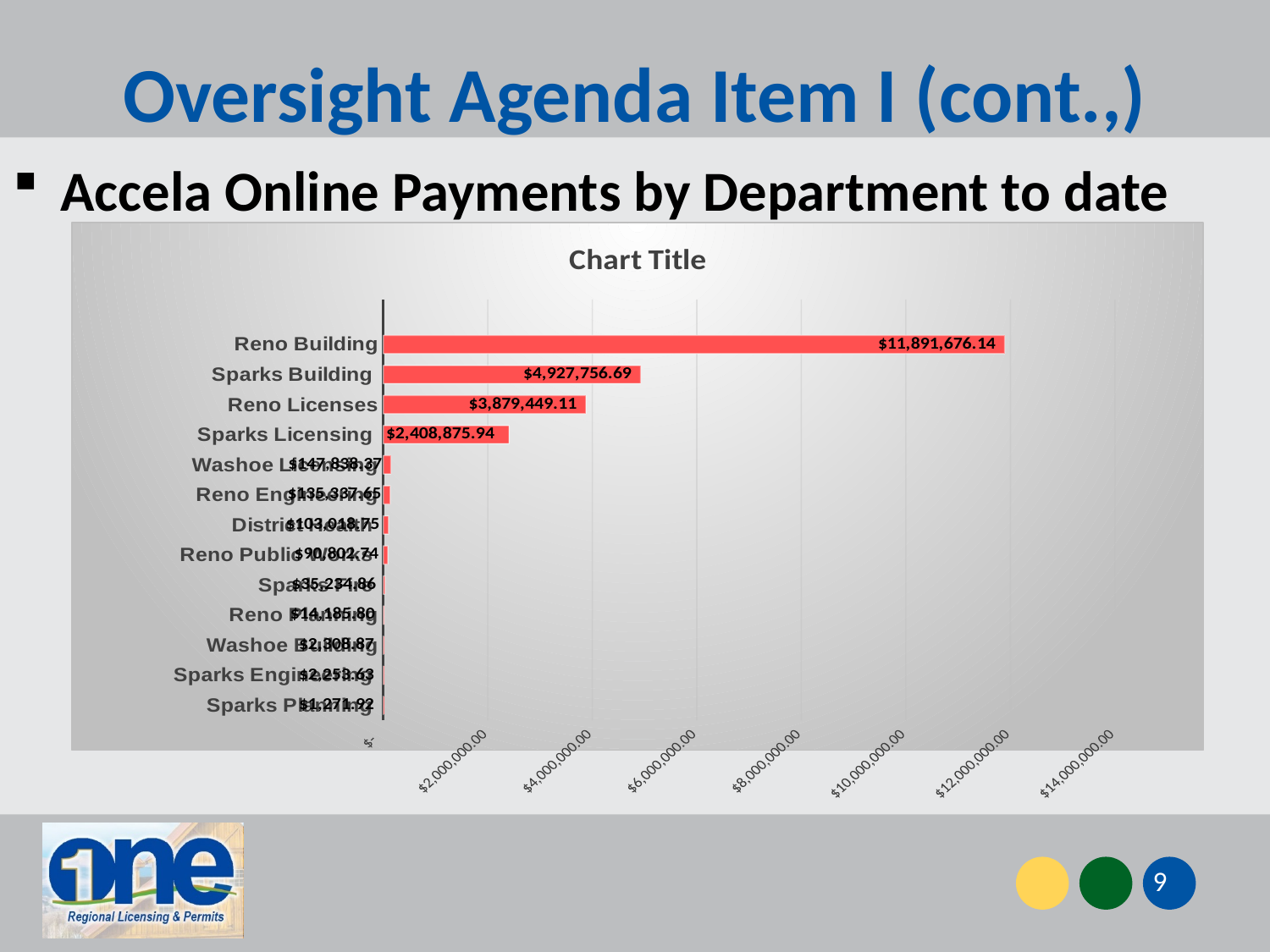

# Oversight Agenda Item I (cont.,)
Accela Online Payments by Department to date

### Chart:

| Category |  |
|---|---|
| Sparks Planning  | 1271.92 |
| Sparks Engineering  | 2253.63 |
| Washoe Building | 2308.87 |
| Reno Planning | 14185.8 |
| Sparks Fire  | 35234.86 |
| Reno Public Works  | 90802.74 |
| District Health  | 103018.75 |
| Reno Engineering | 135337.65 |
| Washoe Licensing | 147838.37 |
| Sparks Licensing  | 2408875.94 |
| Reno Licenses | 3879449.11 |
| Sparks Building  | 4927756.69 |
| Reno Building | 11891676.14 |